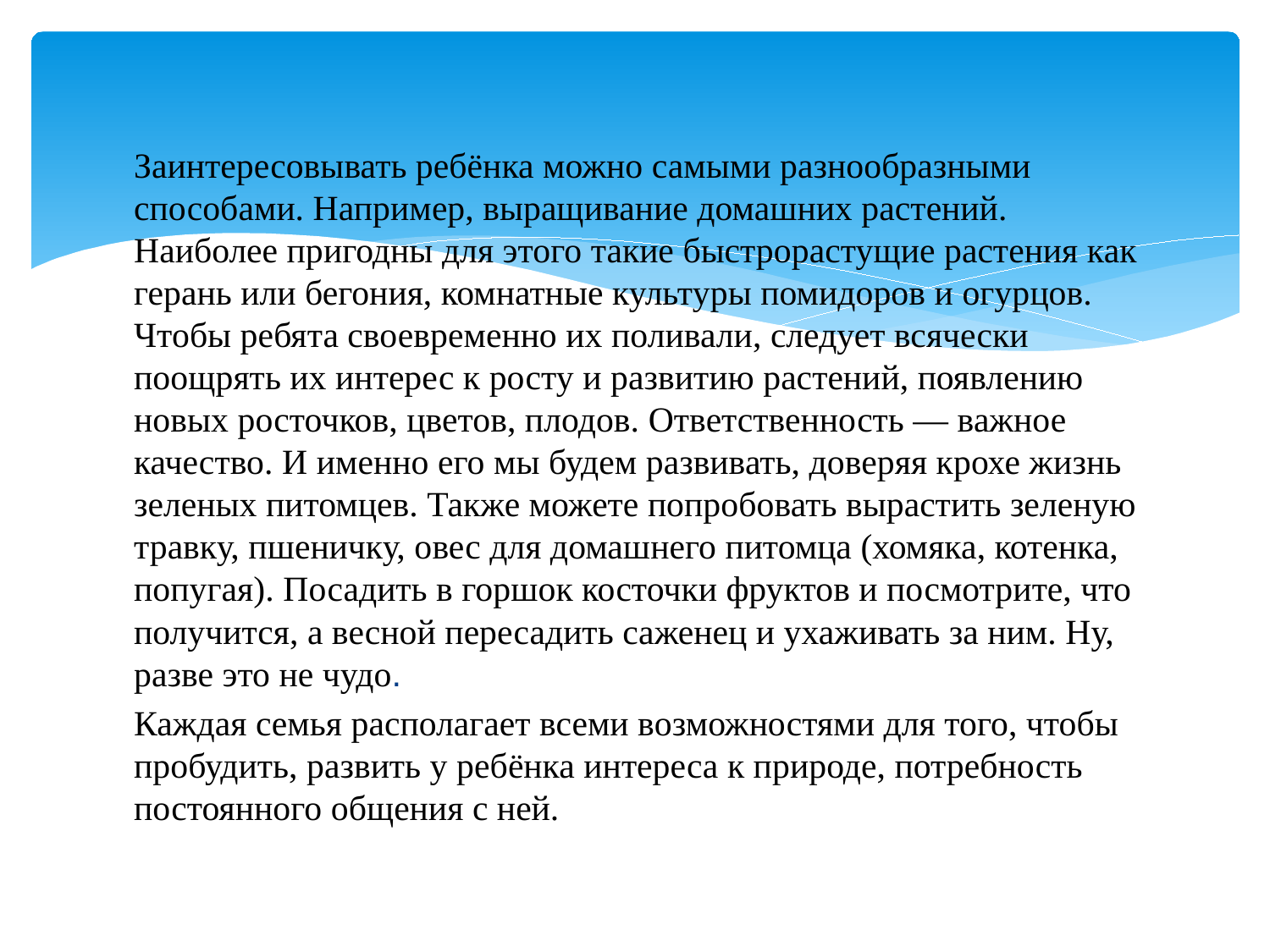

Заинтересовывать ребёнка можно самыми разнообразными способами. Например, выращивание домашних растений. Наиболее пригодны для этого такие быстрорастущие растения как герань или бегония, комнатные культуры помидоров и огурцов. Чтобы ребята своевременно их поливали, следует всячески поощрять их интерес к росту и развитию растений, появлению новых росточков, цветов, плодов. Ответственность — важное качество. И именно его мы будем развивать, доверяя крохе жизнь зеленых питомцев. Также можете попробовать вырастить зеленую травку, пшеничку, овес для домашнего питомца (хомяка, котенка, попугая). Посадить в горшок косточки фруктов и посмотрите, что получится, а весной пересадить саженец и ухаживать за ним. Ну, разве это не чудо.
Каждая семья располагает всеми возможностями для того, чтобы пробудить, развить у ребёнка интереса к природе, потребность постоянного общения с ней.